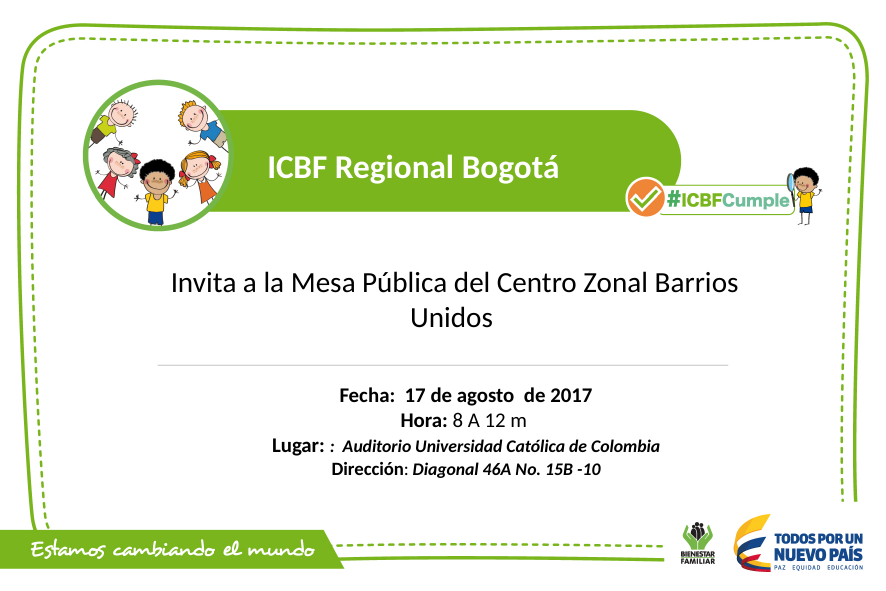

ICBF Regional Bogotá
Invita a la Mesa Pública del Centro Zonal Barrios Unidos
Fecha:  17 de agosto  de 2017
Hora: 8 A 12 m
Lugar: :  Auditorio Universidad Católica de Colombia
Dirección: Diagonal 46A No. 15B -10